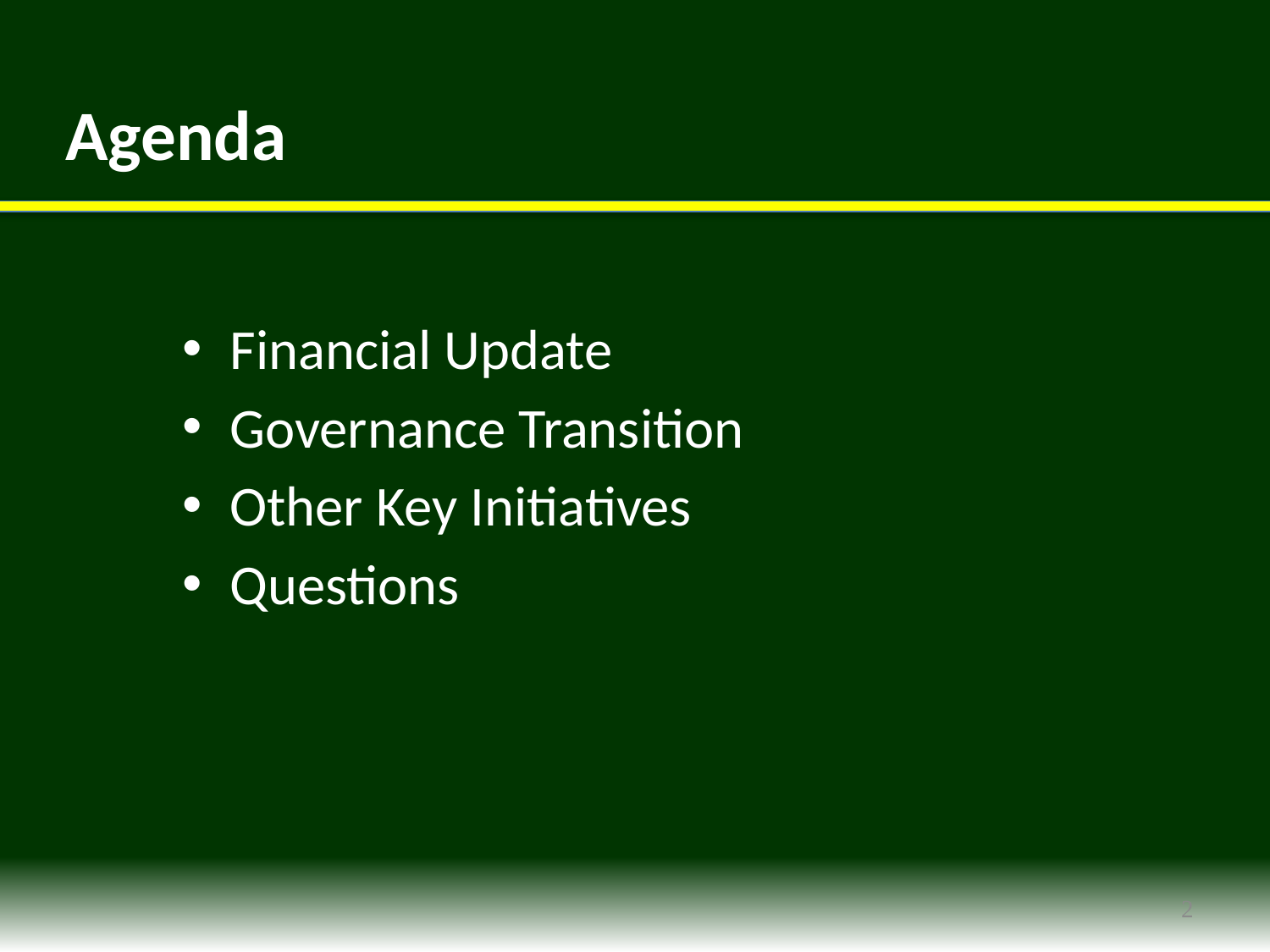

# Agenda
Financial Update
Governance Transition
Other Key Initiatives
Questions

2